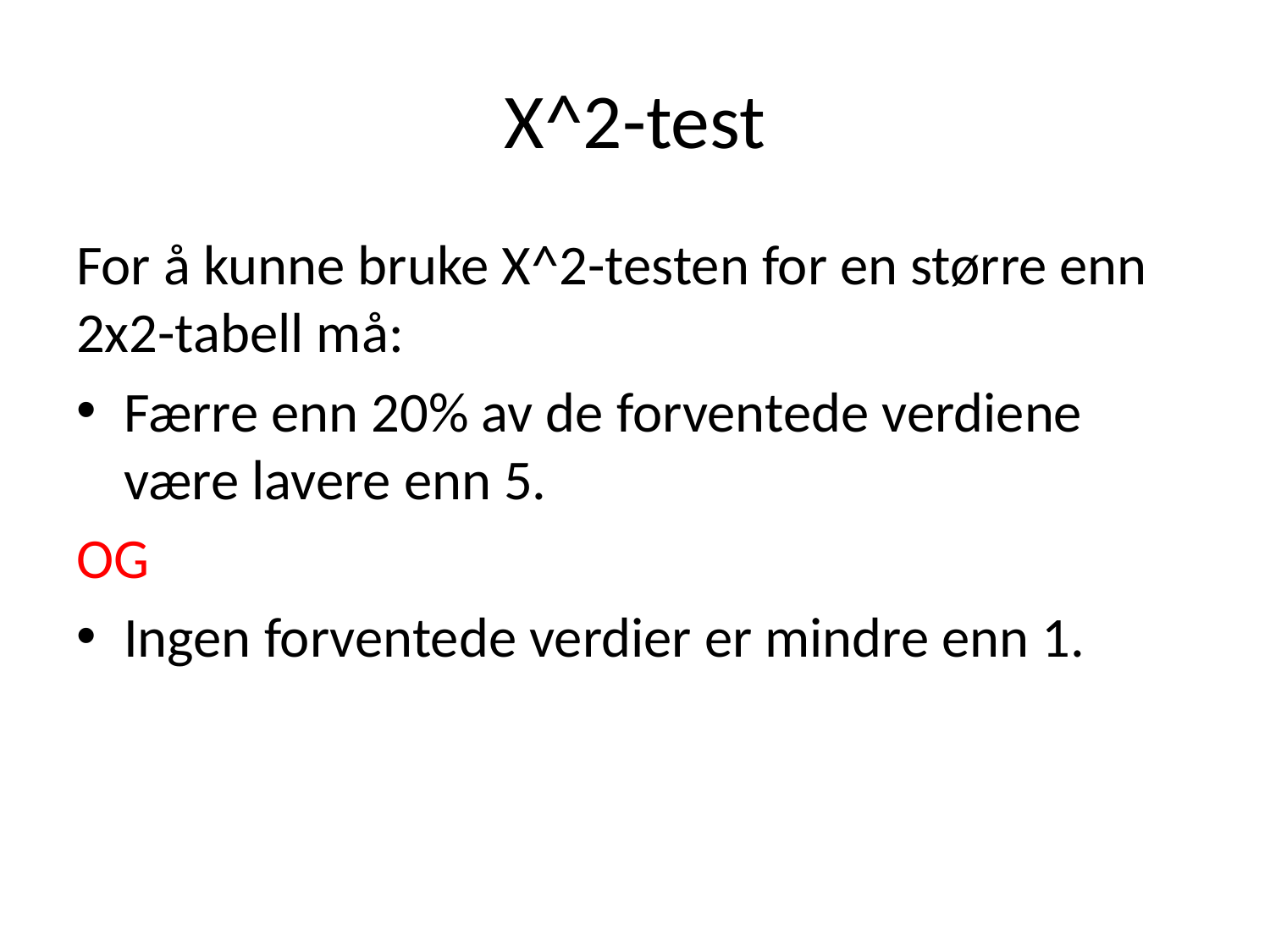

# Χ^2-test
For å kunne bruke Χ^2-testen for en større enn 2x2-tabell må:
Færre enn 20% av de forventede verdiene være lavere enn 5.
OG
Ingen forventede verdier er mindre enn 1.